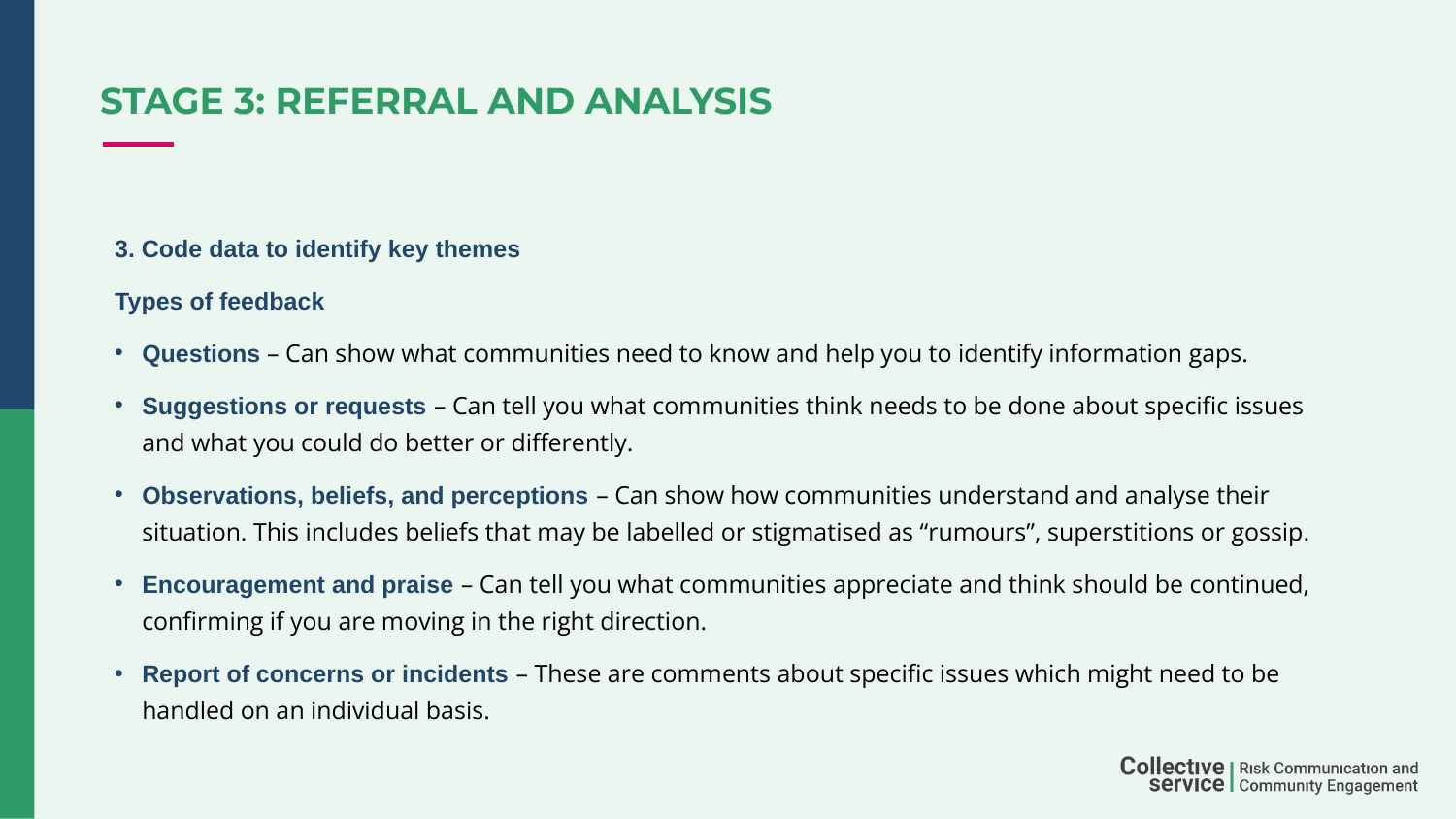

# STAGE 3: REFERRAL AND ANALYSIS
3. Code data to identify key themes
Types of feedback
Questions – Can show what communities need to know and help you to identify information gaps.
Suggestions or requests – Can tell you what communities think needs to be done about specific issues and what you could do better or differently.
Observations, beliefs, and perceptions – Can show how communities understand and analyse their situation. This includes beliefs that may be labelled or stigmatised as “rumours”, superstitions or gossip.
Encouragement and praise – Can tell you what communities appreciate and think should be continued, confirming if you are moving in the right direction.
Report of concerns or incidents – These are comments about specific issues which might need to be handled on an individual basis.